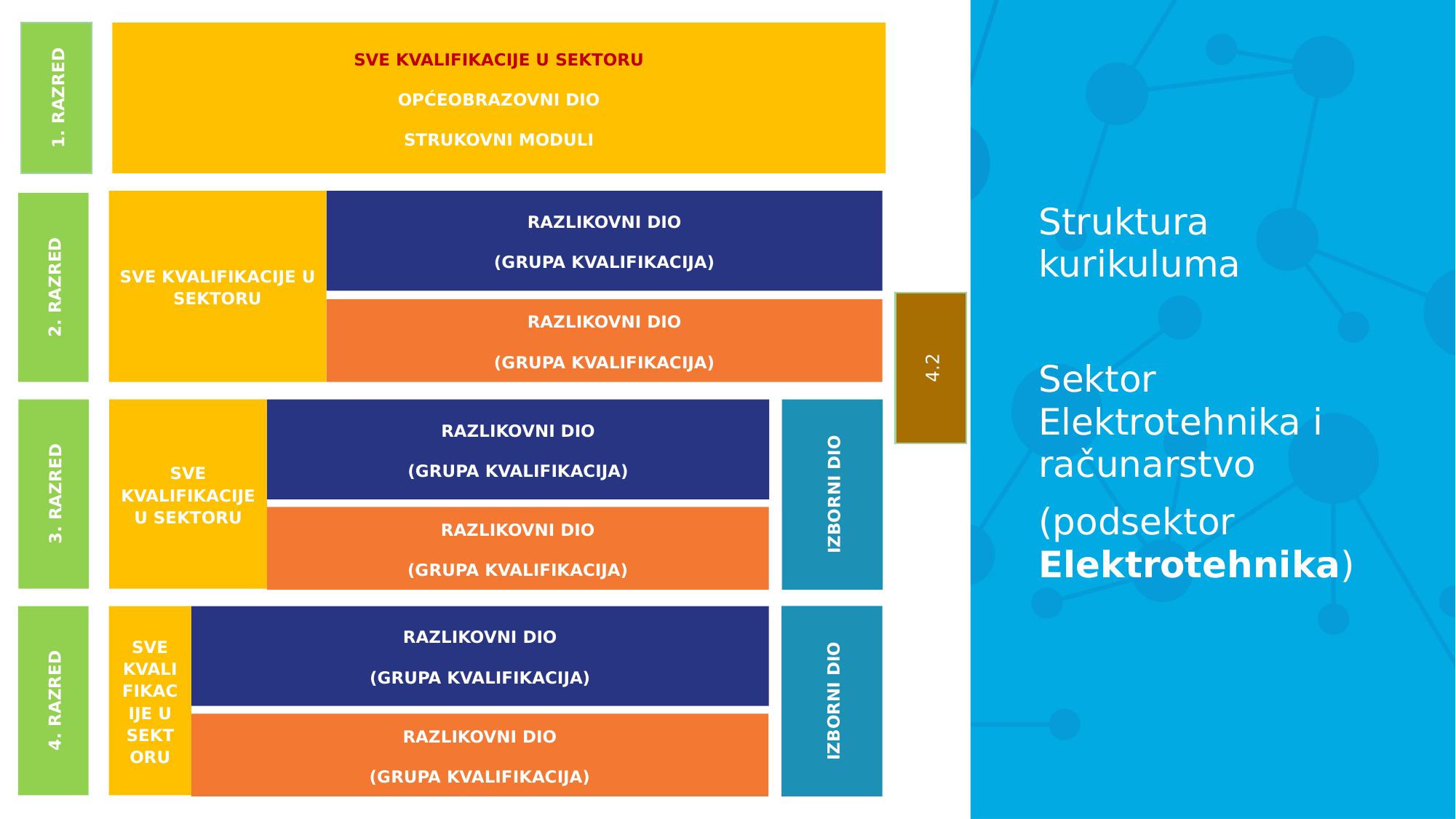

SVE KVALIFIKACIJE U SEKTORU
OPĆEOBRAZOVNI DIO
STRUKOVNI MODULI
1. RAZRED
Struktura kurikuluma

Sektor Elektrotehnika i računarstvo
(podsektor Elektrotehnika)
SVE KVALIFIKACIJE U SEKTORU
RAZLIKOVNI DIO
(GRUPA KVALIFIKACIJA)
2. RAZRED
RAZLIKOVNI DIO
(GRUPA KVALIFIKACIJA)
4.1
4.2
SVE KVALIFIKACIJE U SEKTORU
RAZLIKOVNI DIO
(GRUPA KVALIFIKACIJA)
IZBORNI DIO
3. RAZRED
RAZLIKOVNI DIO
(GRUPA KVALIFIKACIJA)
SVE KVALIFIKACIJE U SEKTORU
RAZLIKOVNI DIO
(GRUPA KVALIFIKACIJA)
IZBORNI DIO
4. RAZRED
RAZLIKOVNI DIO
(GRUPA KVALIFIKACIJA)